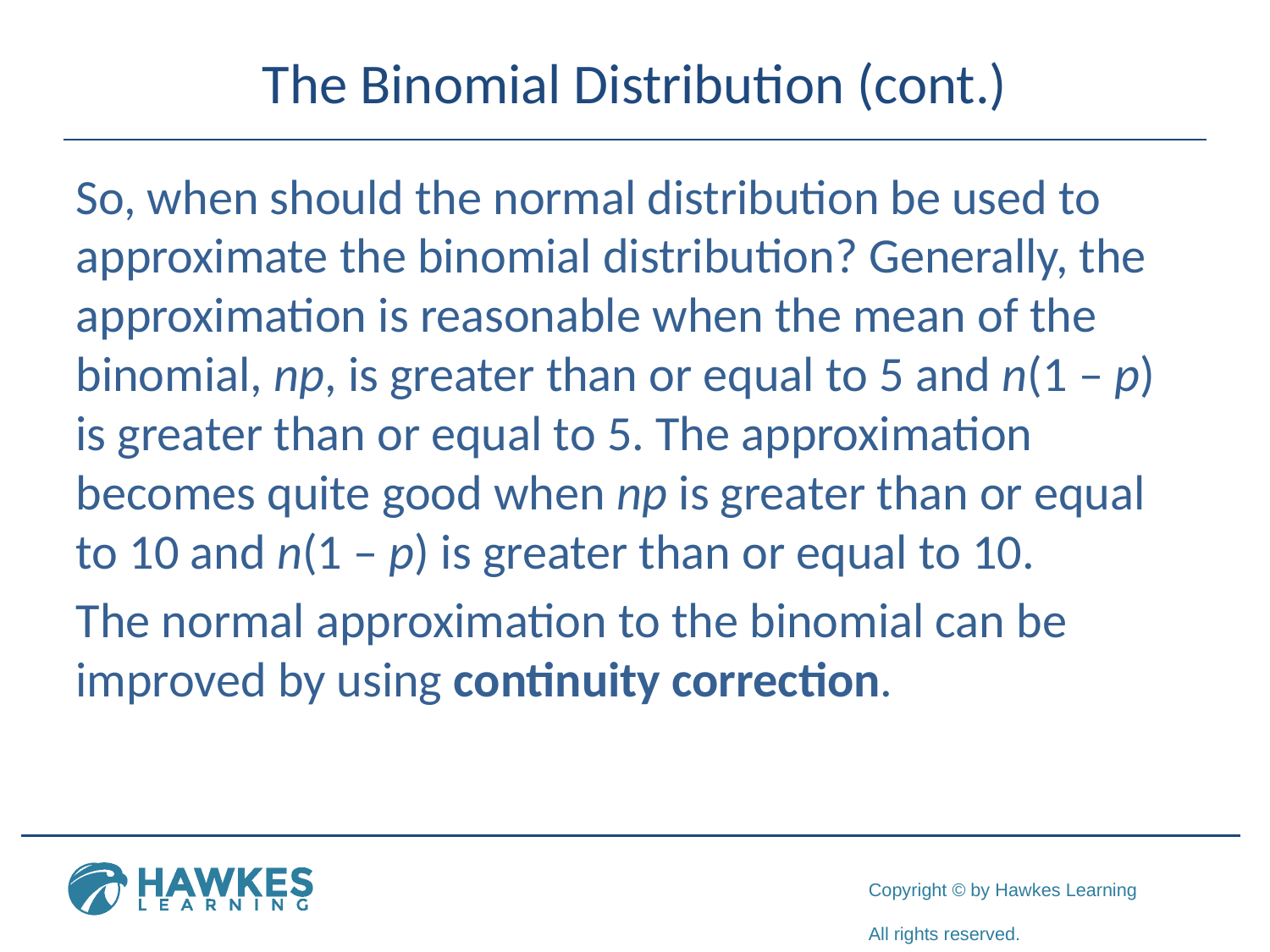

# The Binomial Distribution (cont.)
So, when should the normal distribution be used to approximate the binomial distribution? Generally, the approximation is reasonable when the mean of the binomial, np, is greater than or equal to 5 and n(1 – p) is greater than or equal to 5. The approximation becomes quite good when np is greater than or equal to 10 and n(1 – p) is greater than or equal to 10.
The normal approximation to the binomial can be improved by using continuity correction.